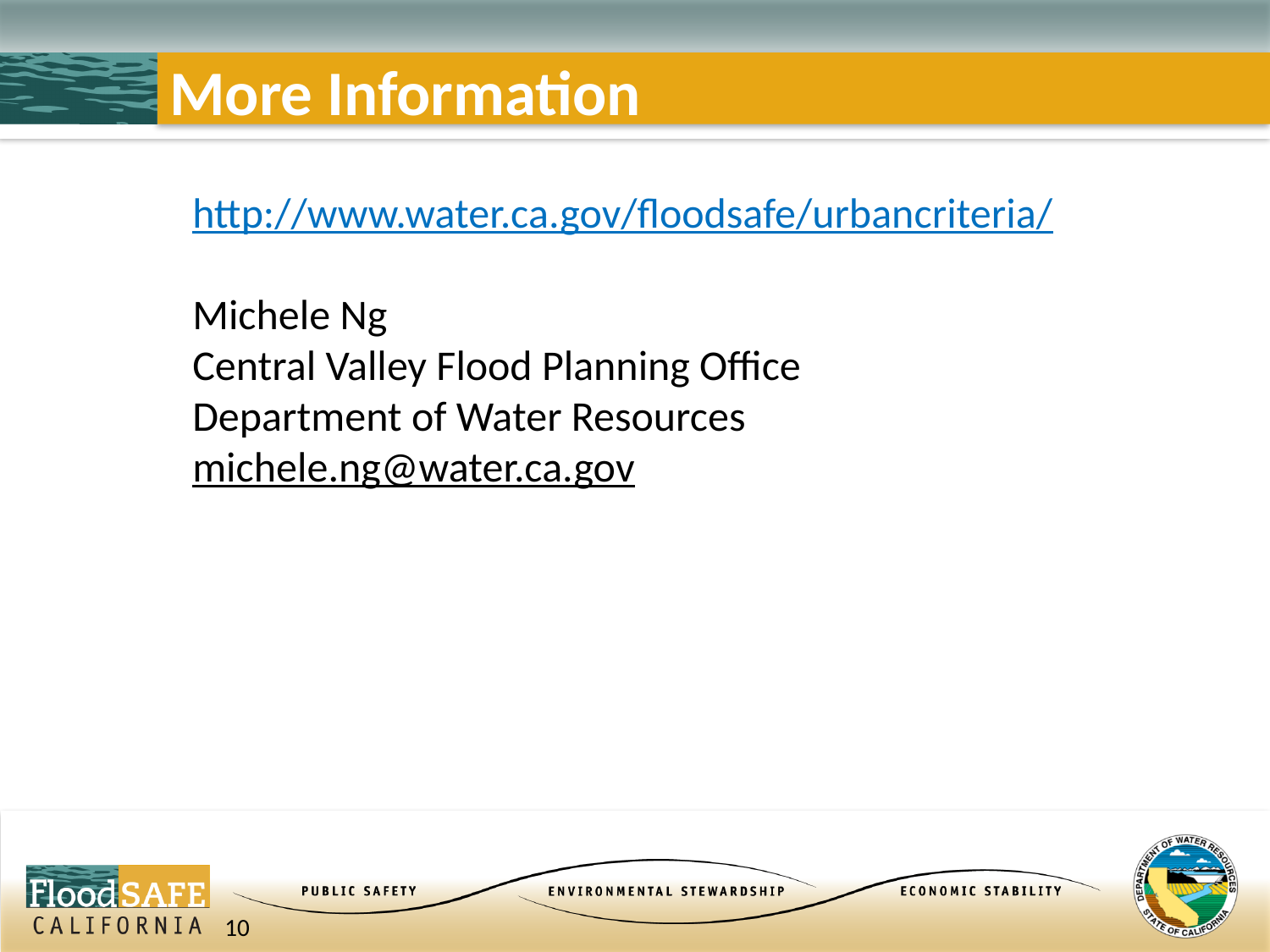

# More Information
http://www.water.ca.gov/floodsafe/urbancriteria/

Michele Ng
Central Valley Flood Planning Office
Department of Water Resources
michele.ng@water.ca.gov